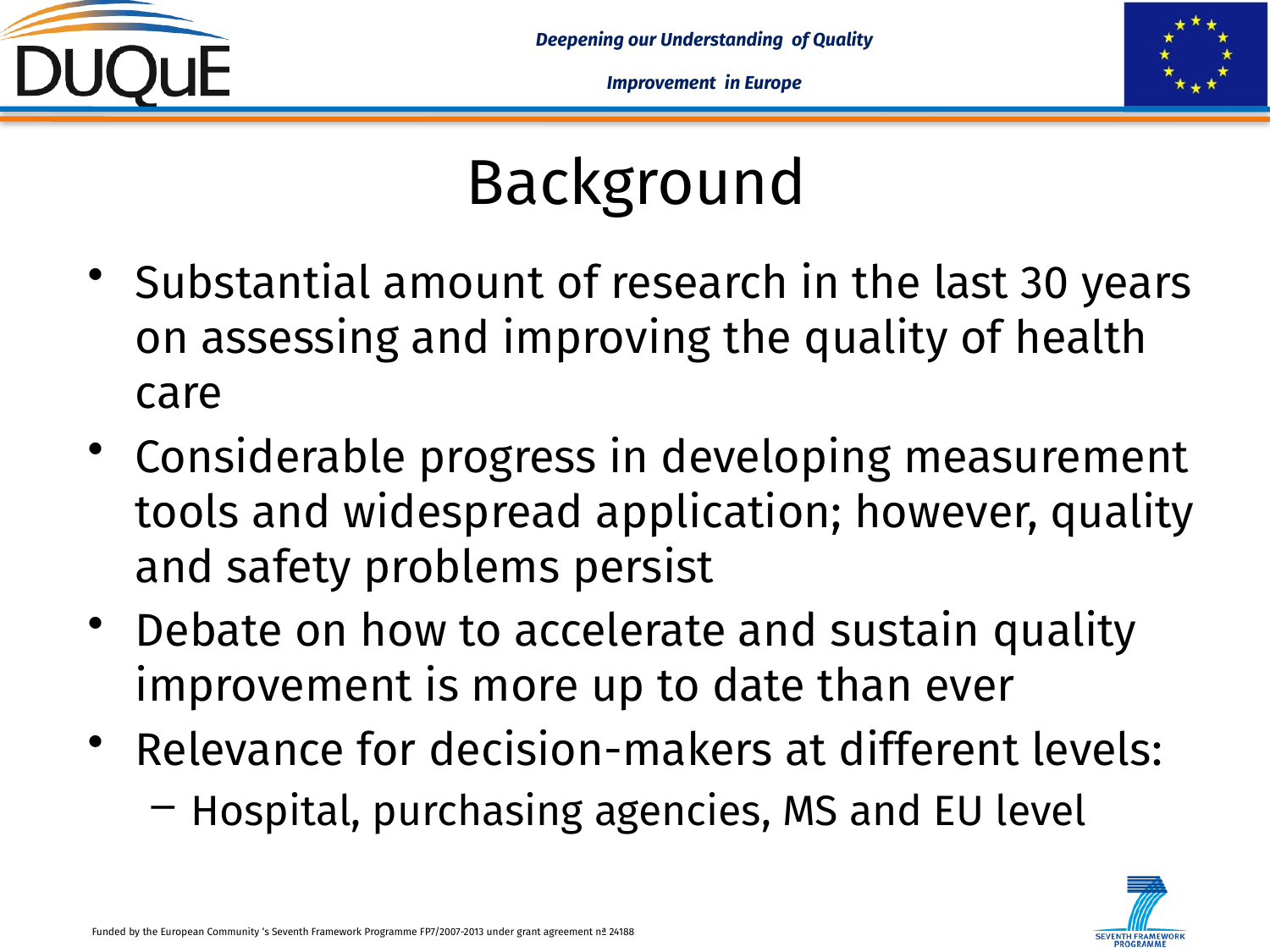

# Background
Substantial amount of research in the last 30 years on assessing and improving the quality of health care
Considerable progress in developing measurement tools and widespread application; however, quality and safety problems persist
Debate on how to accelerate and sustain quality improvement is more up to date than ever
Relevance for decision-makers at different levels:
Hospital, purchasing agencies, MS and EU level